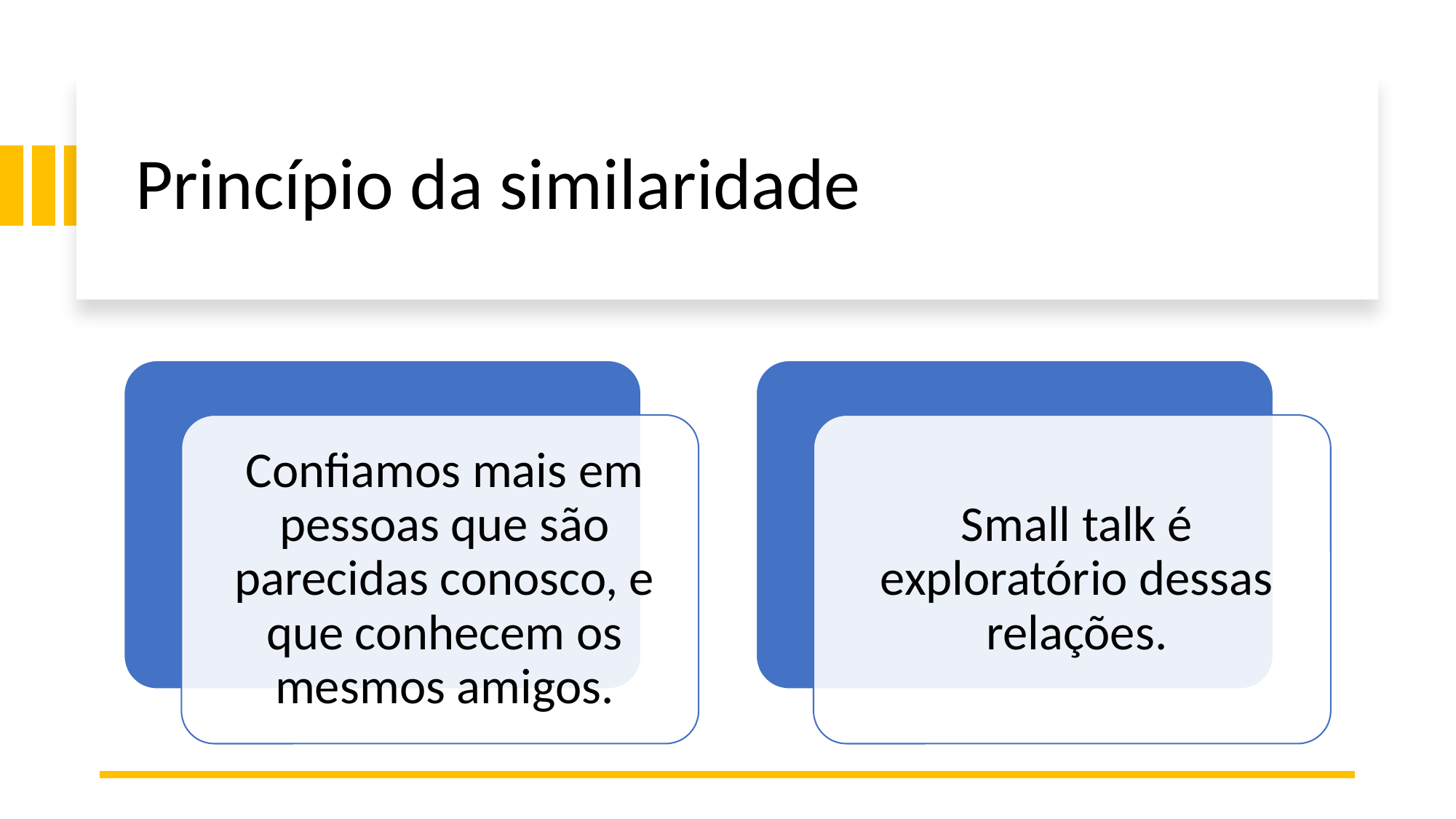

# Princípio da similaridade

Confiamos mais em pessoas que são parecidas conosco, e que conhecem os mesmos amigos.
Small talk é exploratório dessas relações.